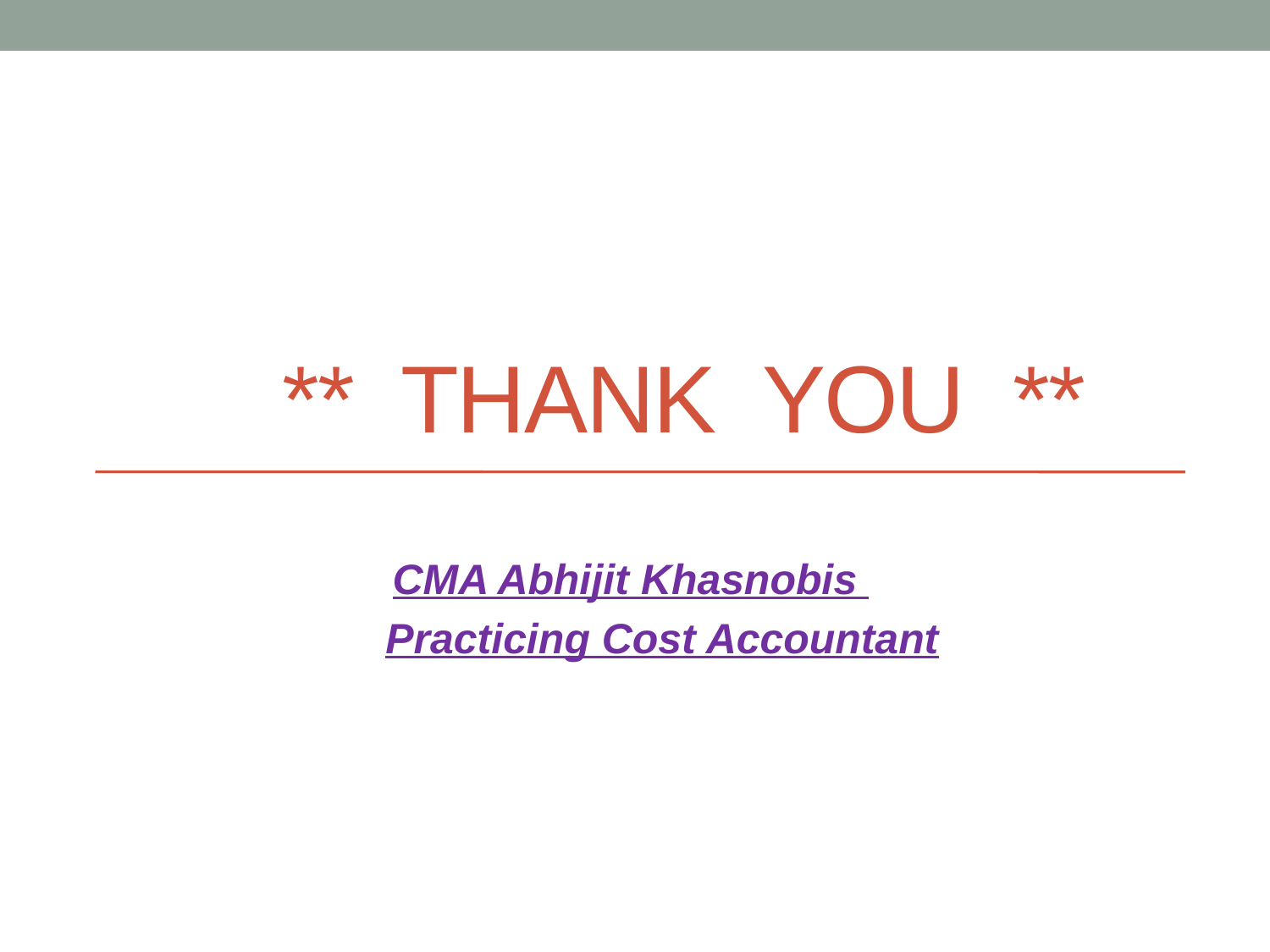

# **  Thank  you  **

                        CMA Abhijit Khasnobis
		  Practicing Cost Accountant